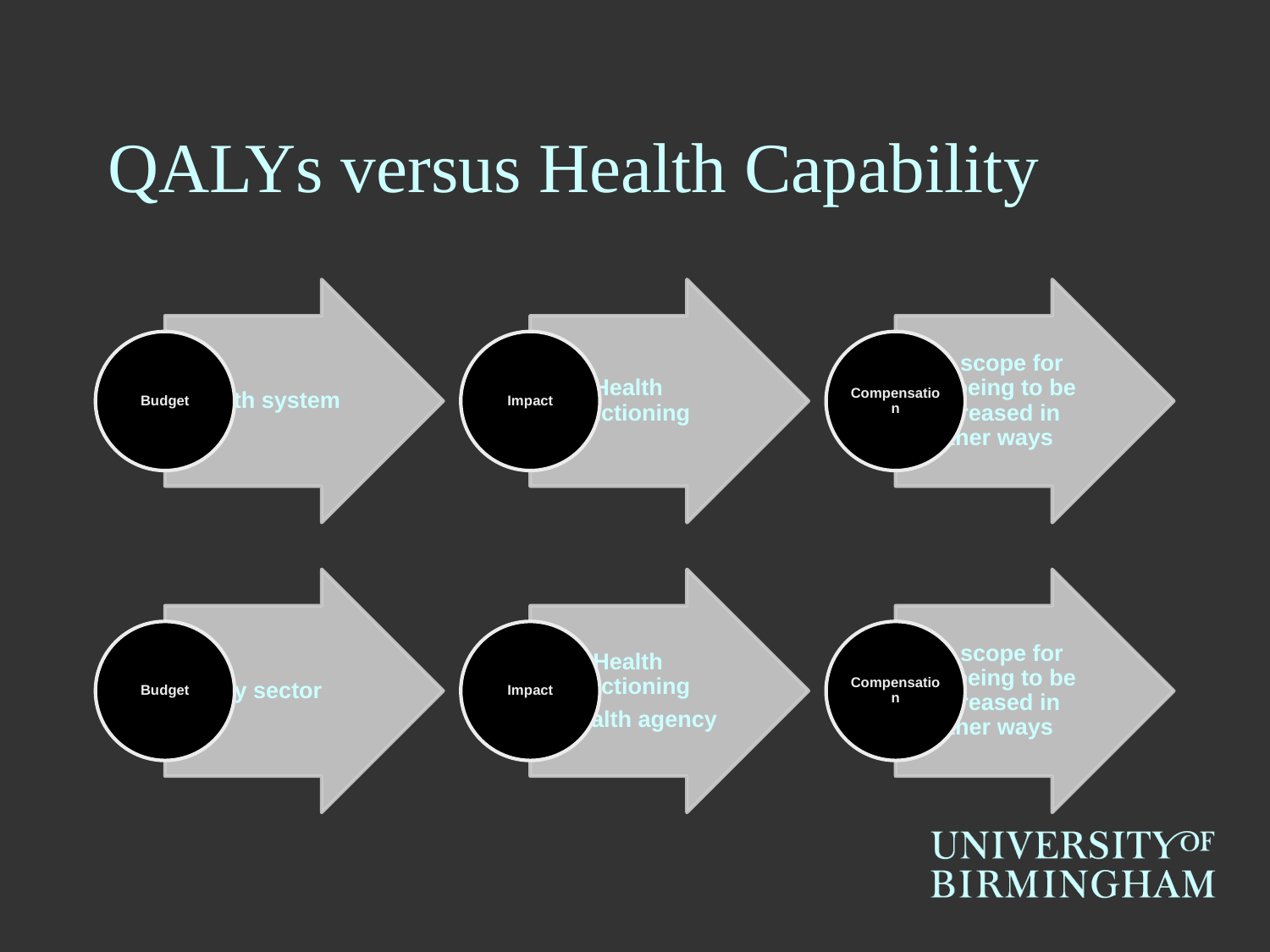

# QALYs versus Health Capability
Health system
Budget
Health functioning
Impact
No scope for wellbeing to be increased in other ways
Compensation
Any sector
Budget
Health functioning
& Health agency
Impact
No scope for wellbeing to be increased in other ways
Compensation